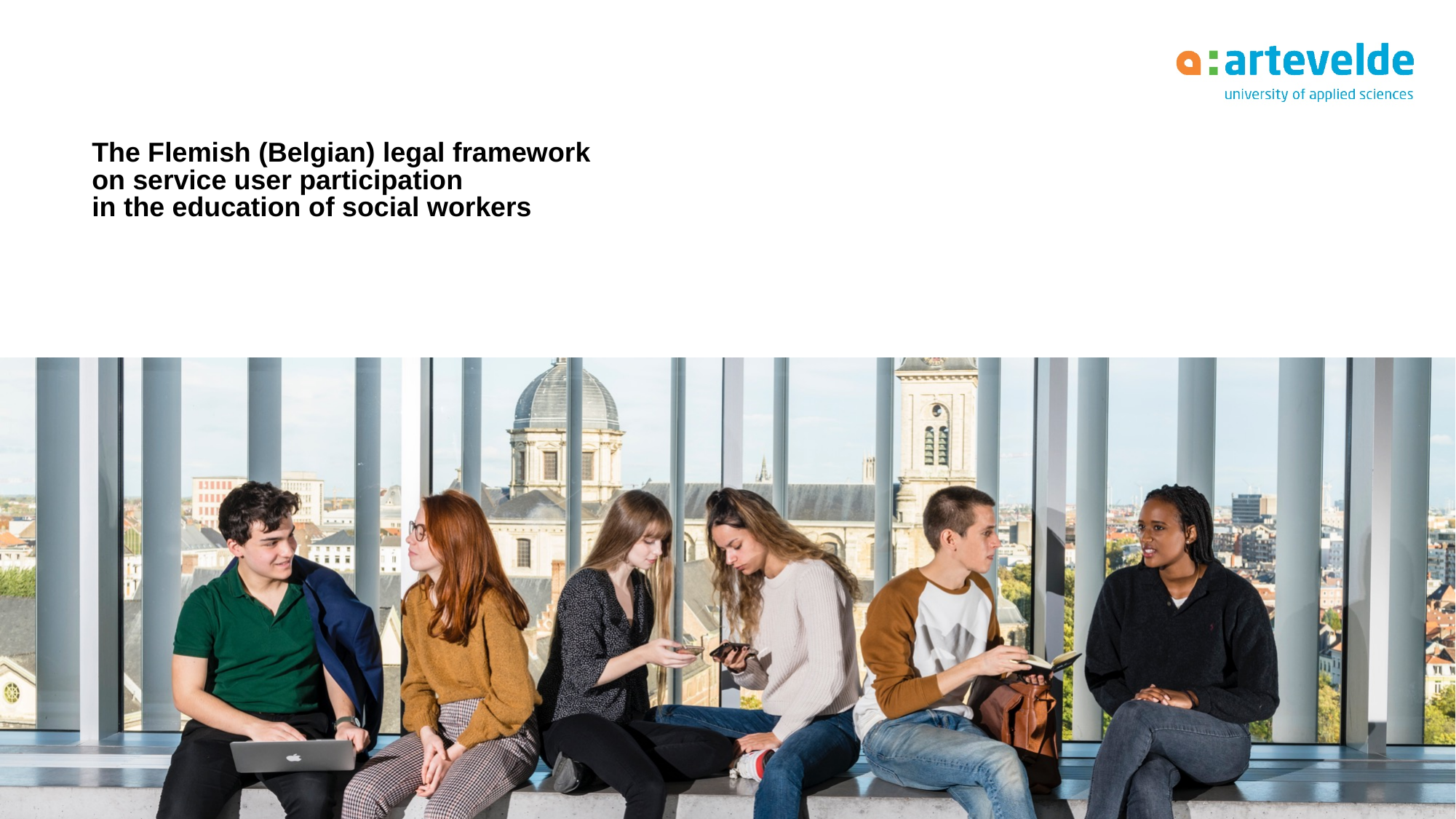

# The Flemish (Belgian) legal framework on service user participation in the education of social workers